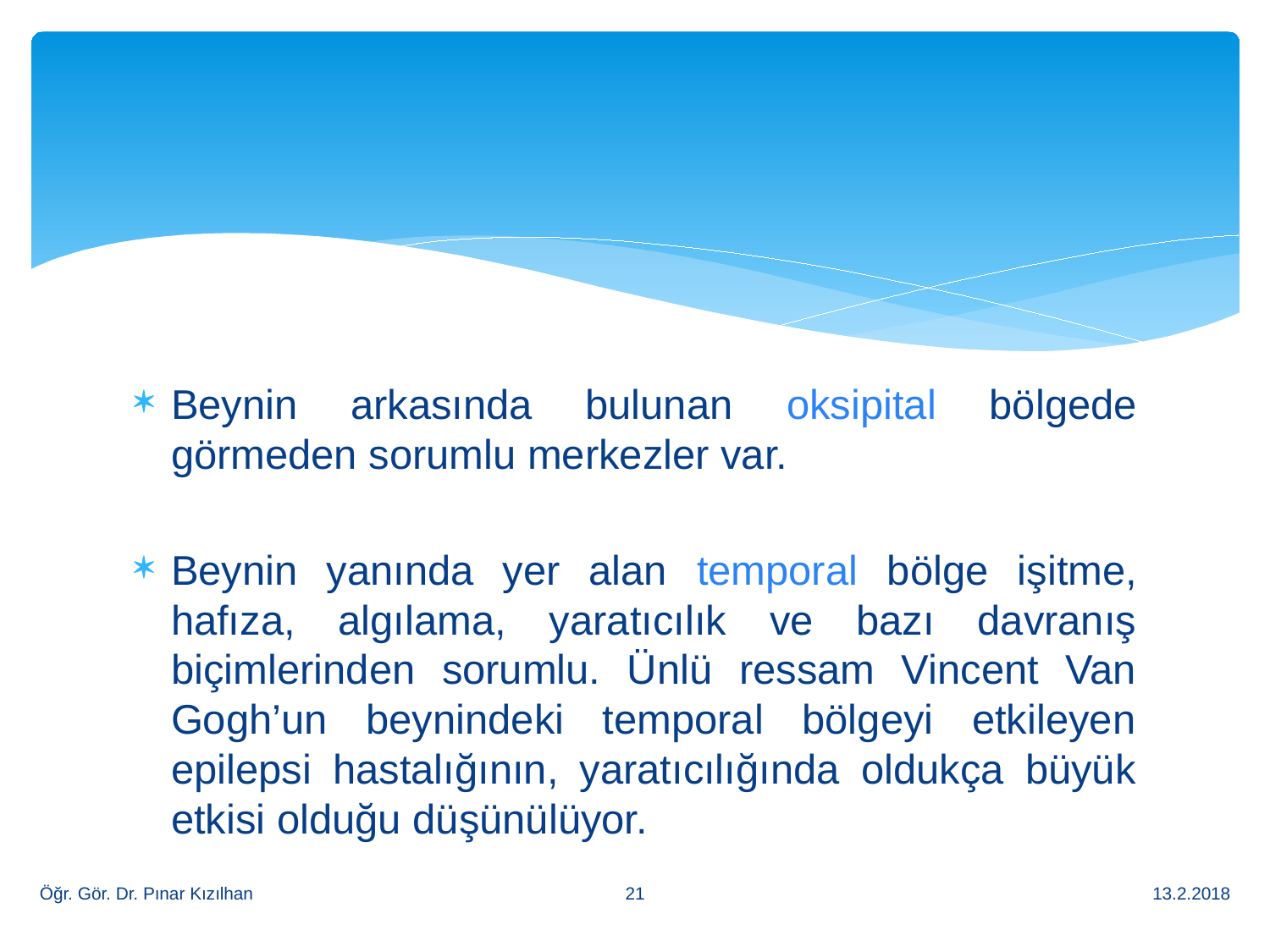

#
Beynin arkasında bulunan oksipital bölgede görmeden sorumlu merkezler var.

Beynin yanında yer alan temporal bölge işitme, hafıza, algılama, yaratıcılık ve bazı davranış biçimlerinden sorumlu. Ünlü ressam Vincent Van Gogh’un beynindeki temporal bölgeyi etkileyen epilepsi hastalığının, yaratıcılığında oldukça büyük etkisi olduğu düşünülüyor.

21
Öğr. Gör. Dr. Pınar Kızılhan
13.2.2018